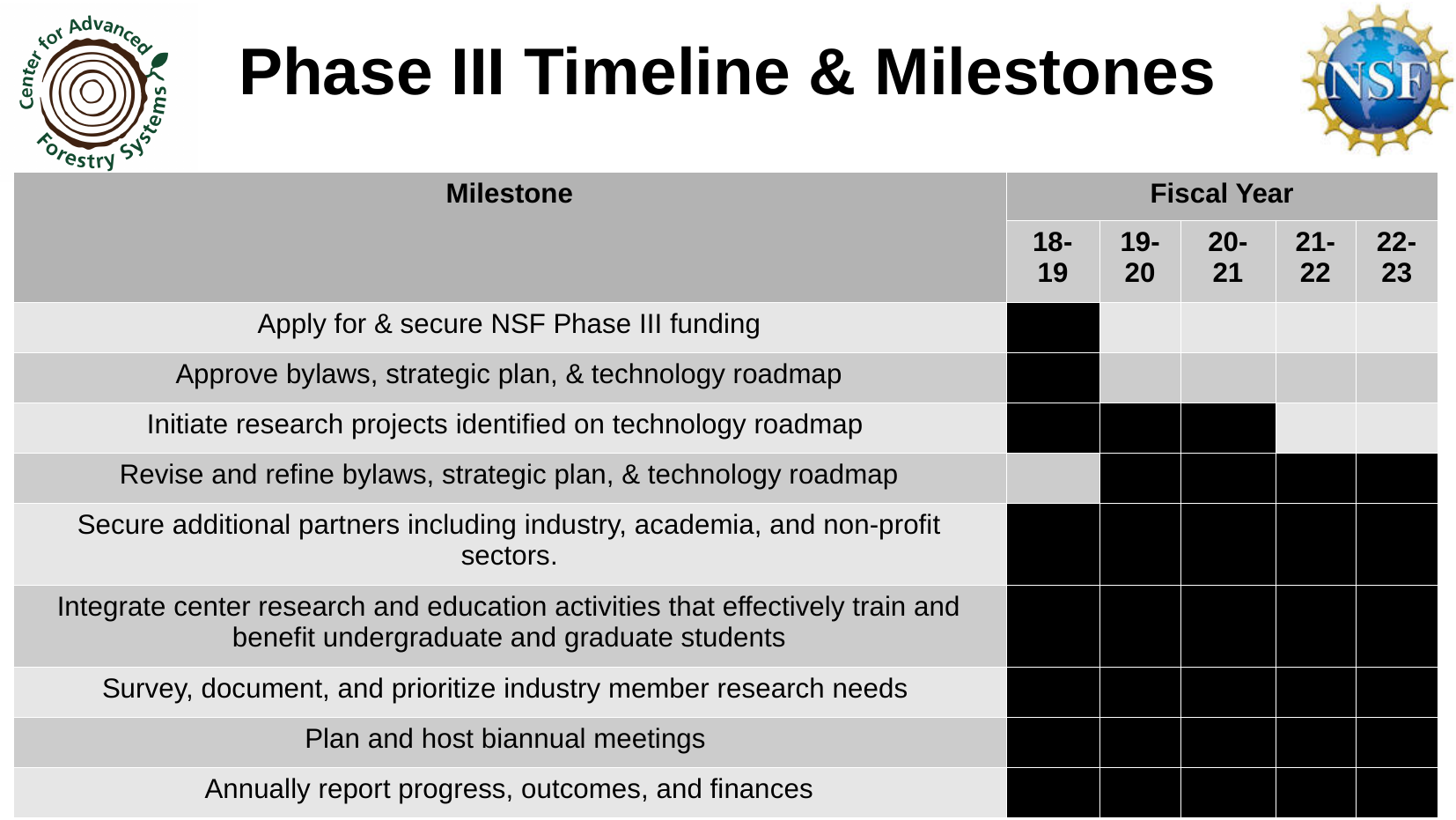

Phase III Timeline & Milestones
| Milestone | Fiscal Year |  |  |  |  |
| --- | --- | --- | --- | --- | --- |
|  | 18-19 | 19-20 | 20-21 | 21-22 | 22-23 |
| Apply for & secure NSF Phase III funding |  |  |  |  |  |
| Approve bylaws, strategic plan, & technology roadmap |  |  |  |  |  |
| Initiate research projects identified on technology roadmap |  |  |  |  |  |
| Revise and refine bylaws, strategic plan, & technology roadmap |  |  |  |  |  |
| Secure additional partners including industry, academia, and non-profit sectors. |  |  |  |  |  |
| Integrate center research and education activities that effectively train and benefit undergraduate and graduate students |  |  |  |  |  |
| Survey, document, and prioritize industry member research needs |  |  |  |  |  |
| Plan and host biannual meetings |  |  |  |  |  |
| Annually report progress, outcomes, and finances |  |  |  |  |  |